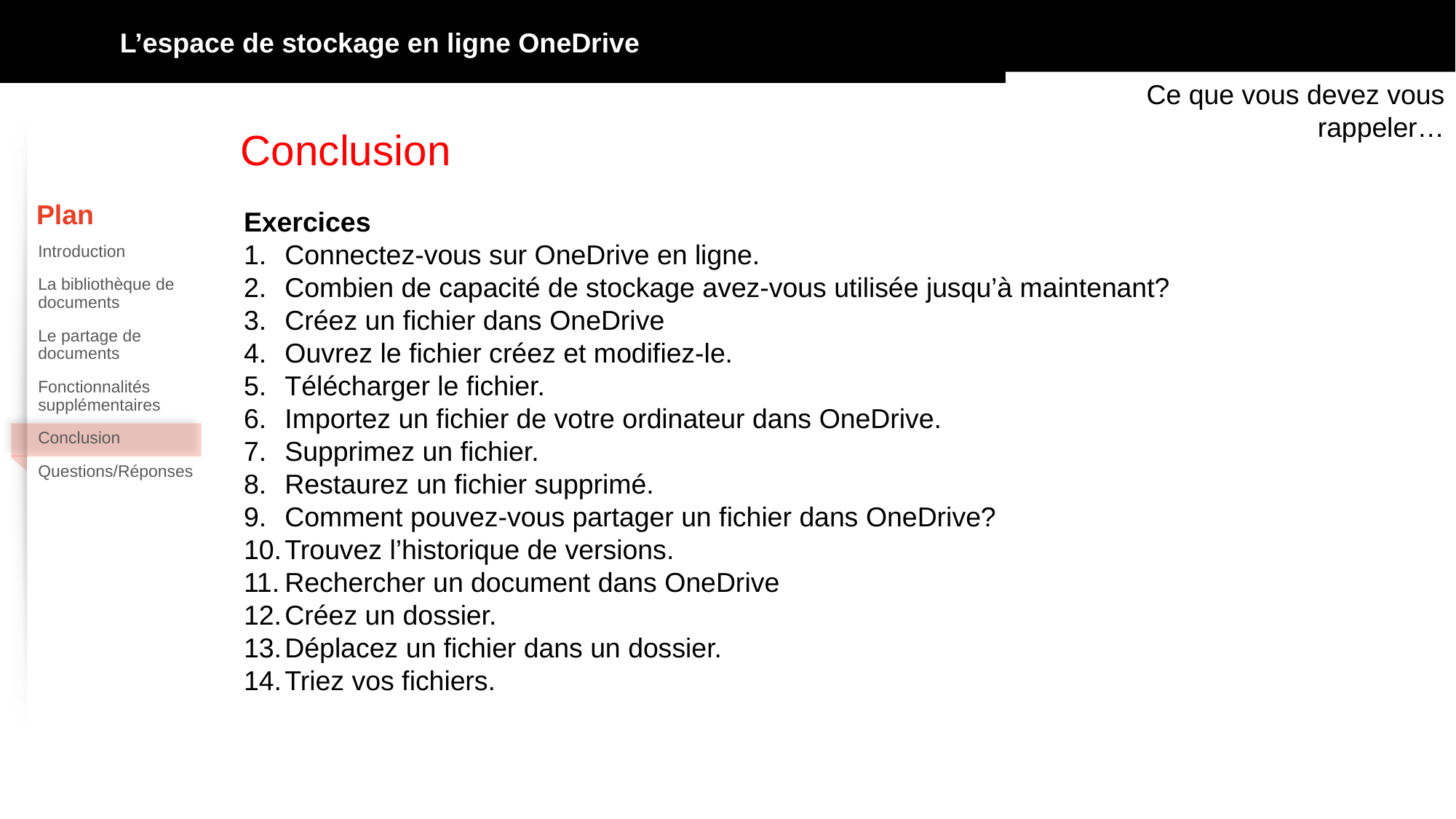

Ce que vous devez vous rappeler…
Conclusion
Exercices
Connectez-vous sur OneDrive en ligne.
Combien de capacité de stockage avez-vous utilisée jusqu’à maintenant?
Créez un fichier dans OneDrive
Ouvrez le fichier créez et modifiez-le.
Télécharger le fichier.
Importez un fichier de votre ordinateur dans OneDrive.
Supprimez un fichier.
Restaurez un fichier supprimé.
Comment pouvez-vous partager un fichier dans OneDrive?
Trouvez l’historique de versions.
Rechercher un document dans OneDrive
Créez un dossier.
Déplacez un fichier dans un dossier.
Triez vos fichiers.

Introduction
La bibliothèque de documents
Le partage de documents
Fonctionnalités supplémentaires
Conclusion
Questions/Réponses